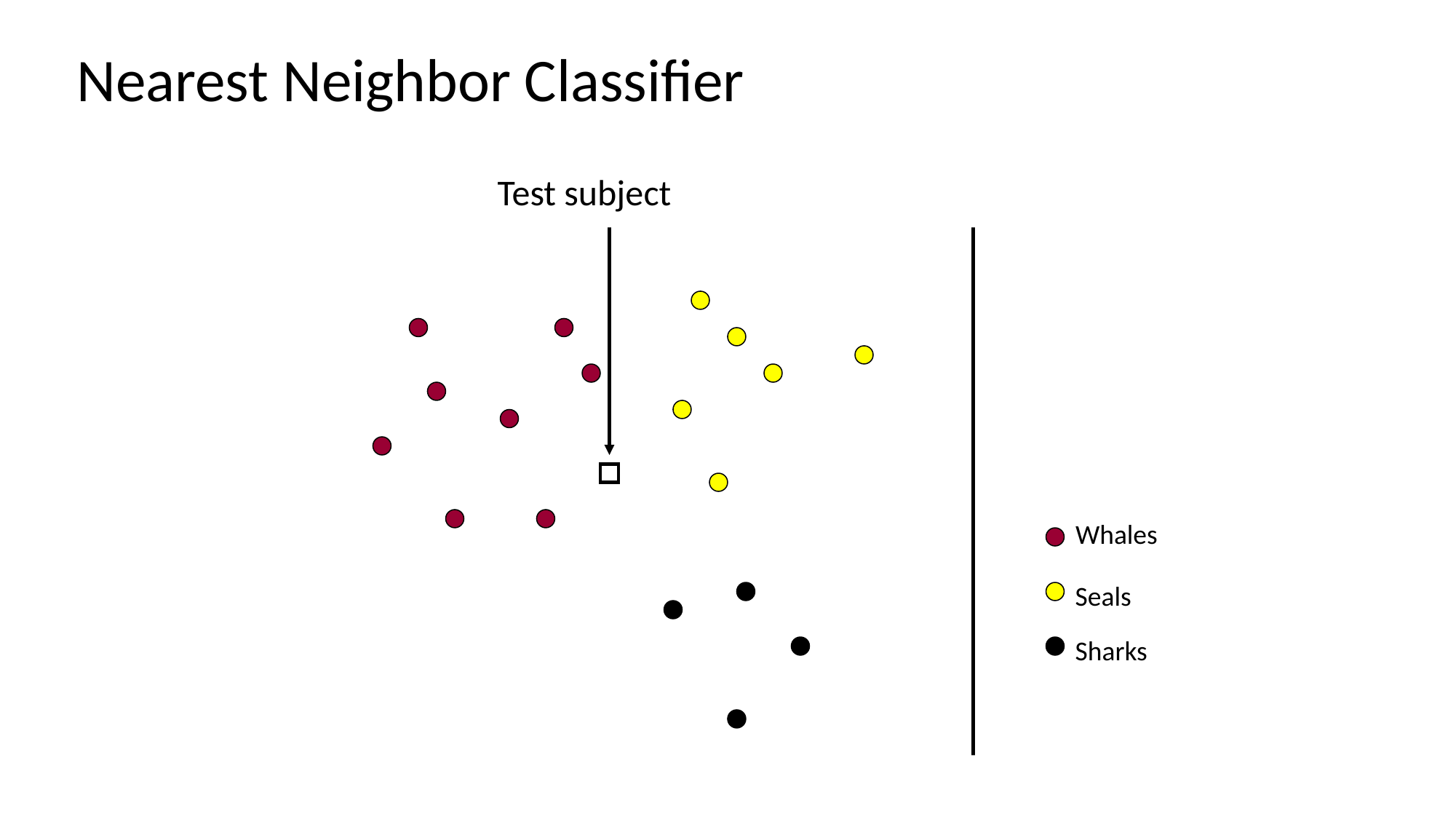

# Nearest Neighbor Classifier
Test subject

Whales

Seals

Sharks